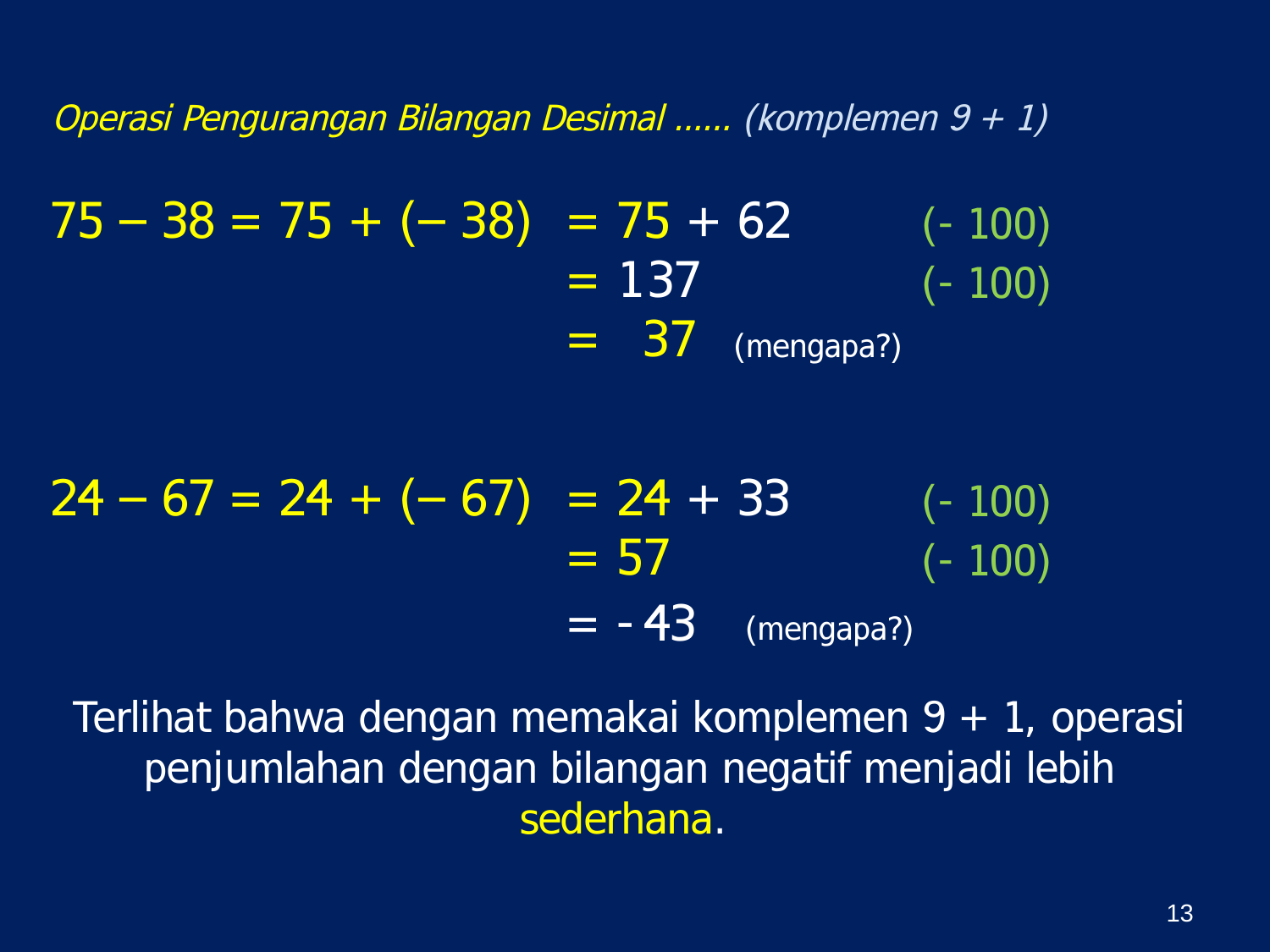

Operasi Pengurangan Bilangan Desimal …… (komplemen 9 + 1)
75 – 38
= 75 + (– 38)
= 75 + 62
(- 100)
1
=   37
(- 100)
=   37
(mengapa?)
24 – 67
= 24 + (– 67)
= 24 + 33
(- 100)
= 57
(- 100)
= - 43
(mengapa?)
Terlihat bahwa dengan memakai komplemen 9 + 1, operasi penjumlahan dengan bilangan negatif menjadi lebih sederhana.
13